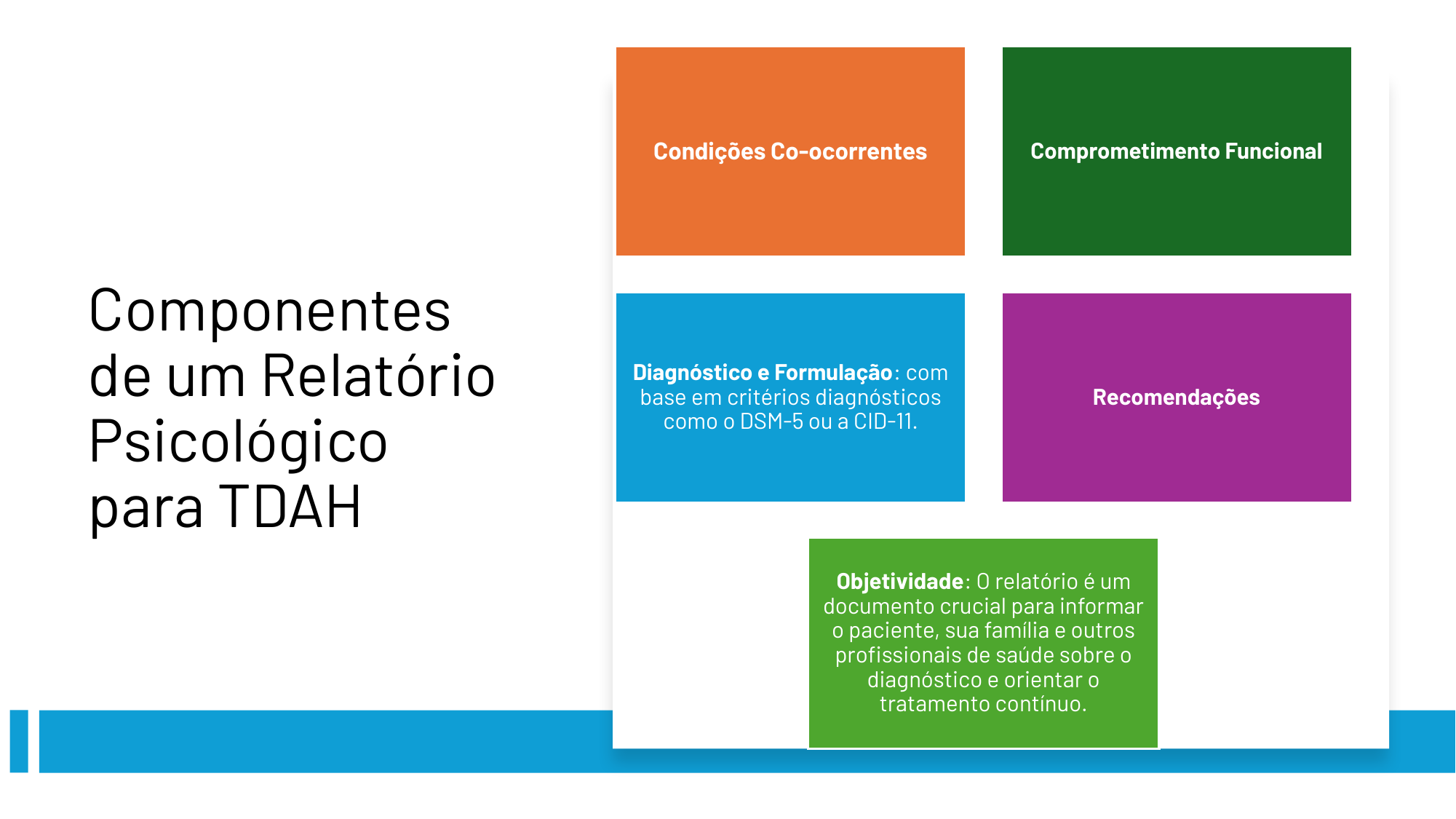

Condições Co-ocorrentes
Comprometimento Funcional
Diagnóstico e Formulação: com base em critérios diagnósticos como o DSM-5 ou a CID-11.
Recomendações
Objetividade: O relatório é um documento crucial para informar o paciente, sua família e outros profissionais de saúde sobre o diagnóstico e orientar o tratamento contínuo.

# Componentes de um Relatório Psicológico para TDAH